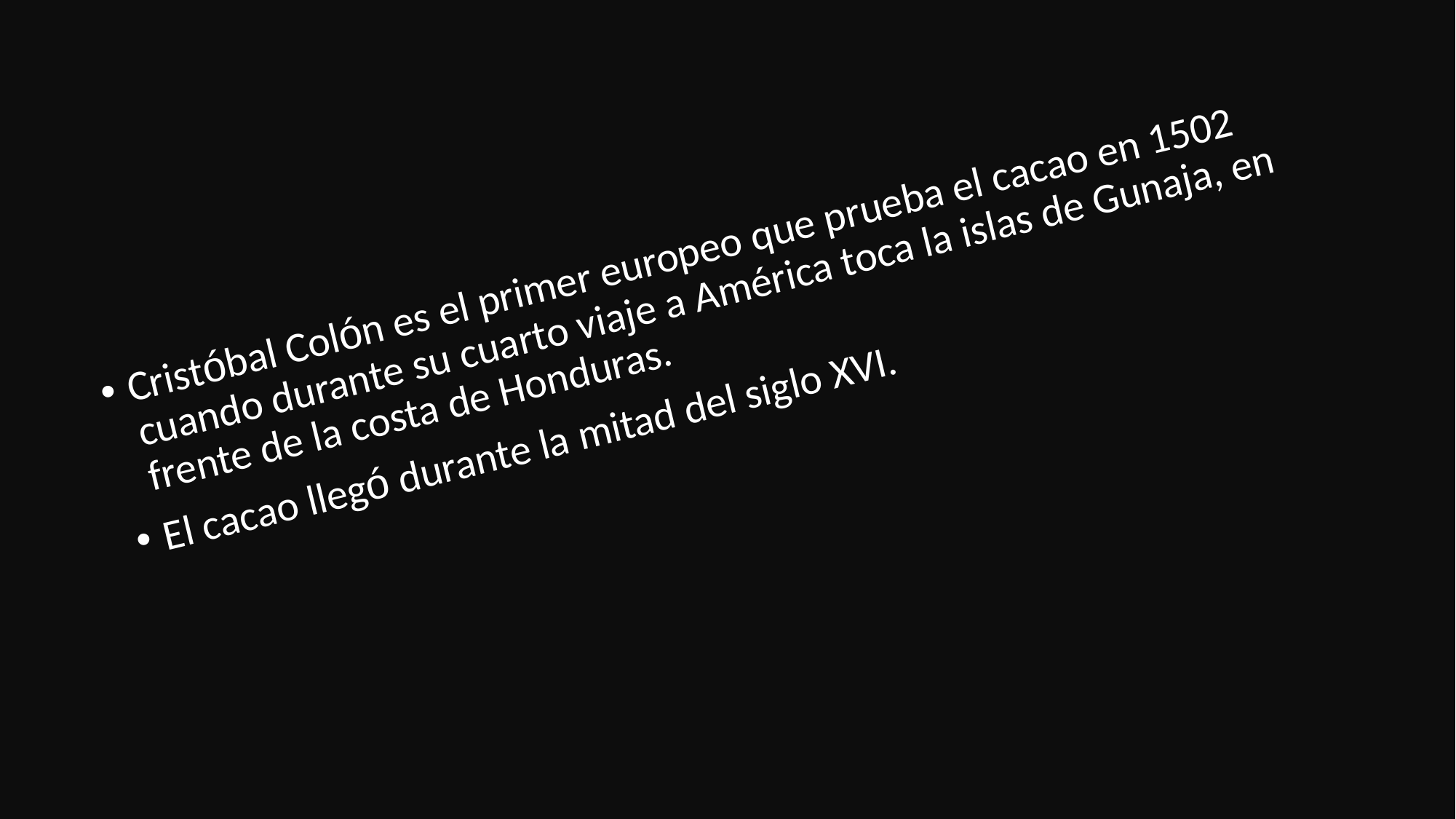

Cristóbal Colón es el primer europeo que prueba el cacao en 1502 cuando durante su cuarto viaje a América toca la islas de Gunaja, en frente de la costa de Honduras.
El cacao llegó durante la mitad del siglo XVI.